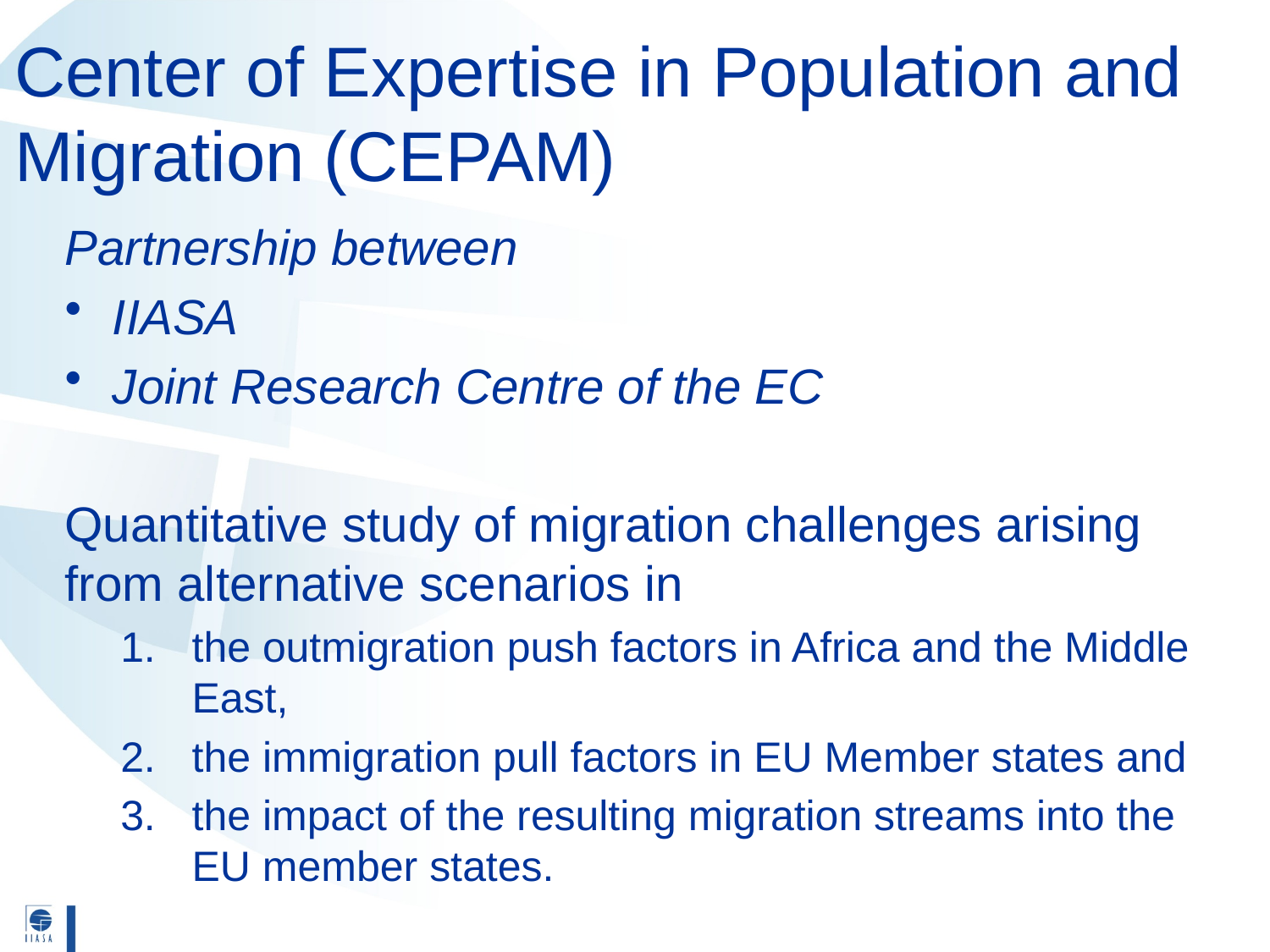

# Center of Expertise in Population and Migration (CEPAM)
Partnership between
IIASA
Joint Research Centre of the EC

Quantitative study of migration challenges arising from alternative scenarios in
the outmigration push factors in Africa and the Middle East,
the immigration pull factors in EU Member states and
the impact of the resulting migration streams into the EU member states.